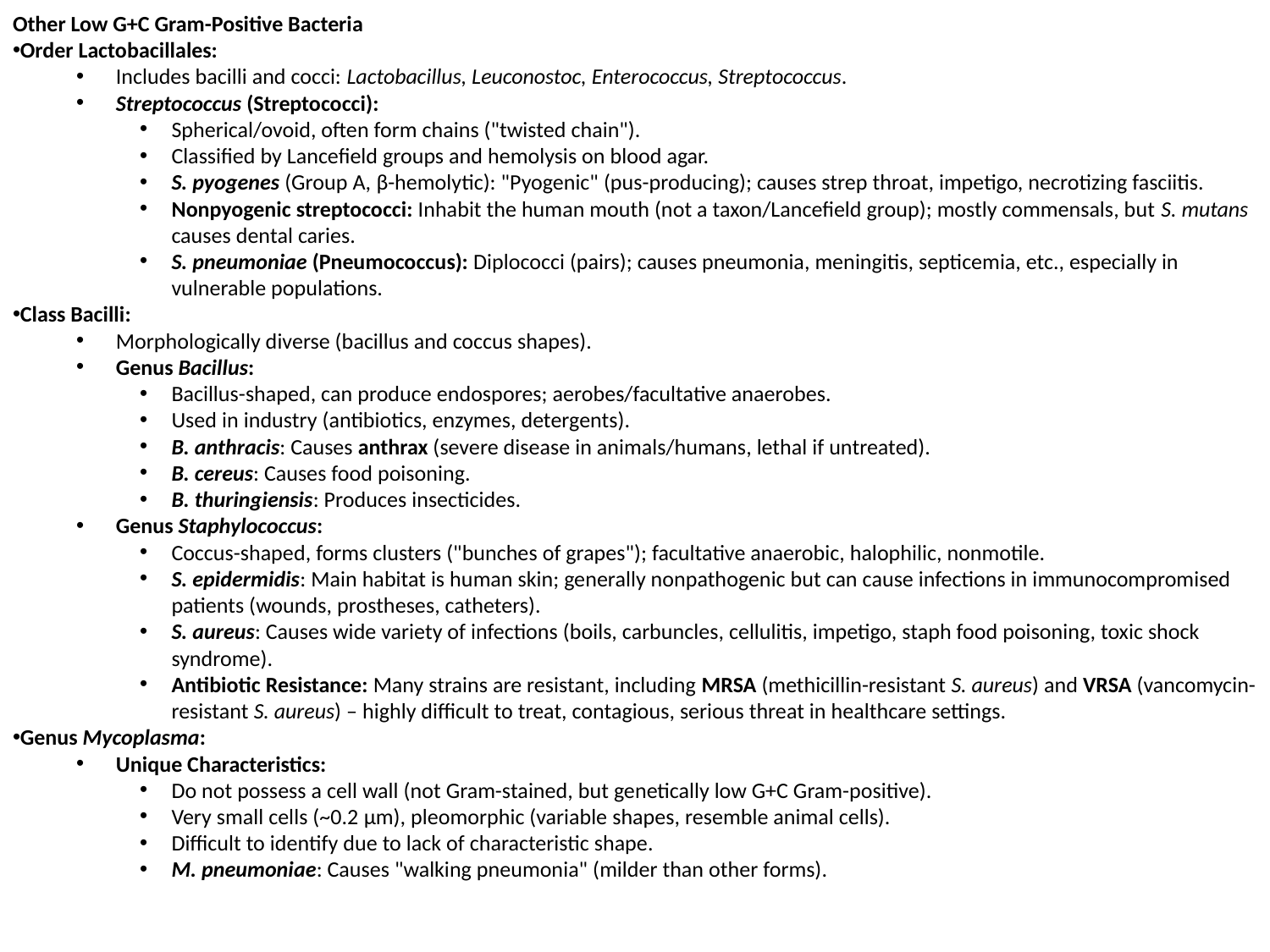

Other Low G+C Gram-Positive Bacteria
Order Lactobacillales:
Includes bacilli and cocci: Lactobacillus, Leuconostoc, Enterococcus, Streptococcus.
Streptococcus (Streptococci):
Spherical/ovoid, often form chains ("twisted chain").
Classified by Lancefield groups and hemolysis on blood agar.
S. pyogenes (Group A, β-hemolytic): "Pyogenic" (pus-producing); causes strep throat, impetigo, necrotizing fasciitis.
Nonpyogenic streptococci: Inhabit the human mouth (not a taxon/Lancefield group); mostly commensals, but S. mutans causes dental caries.
S. pneumoniae (Pneumococcus): Diplococci (pairs); causes pneumonia, meningitis, septicemia, etc., especially in vulnerable populations.
Class Bacilli:
Morphologically diverse (bacillus and coccus shapes).
Genus Bacillus:
Bacillus-shaped, can produce endospores; aerobes/facultative anaerobes.
Used in industry (antibiotics, enzymes, detergents).
B. anthracis: Causes anthrax (severe disease in animals/humans, lethal if untreated).
B. cereus: Causes food poisoning.
B. thuringiensis: Produces insecticides.
Genus Staphylococcus:
Coccus-shaped, forms clusters ("bunches of grapes"); facultative anaerobic, halophilic, nonmotile.
S. epidermidis: Main habitat is human skin; generally nonpathogenic but can cause infections in immunocompromised patients (wounds, prostheses, catheters).
S. aureus: Causes wide variety of infections (boils, carbuncles, cellulitis, impetigo, staph food poisoning, toxic shock syndrome).
Antibiotic Resistance: Many strains are resistant, including MRSA (methicillin-resistant S. aureus) and VRSA (vancomycin-resistant S. aureus) – highly difficult to treat, contagious, serious threat in healthcare settings.
Genus Mycoplasma:
Unique Characteristics:
Do not possess a cell wall (not Gram-stained, but genetically low G+C Gram-positive).
Very small cells (~0.2 μm), pleomorphic (variable shapes, resemble animal cells).
Difficult to identify due to lack of characteristic shape.
M. pneumoniae: Causes "walking pneumonia" (milder than other forms).